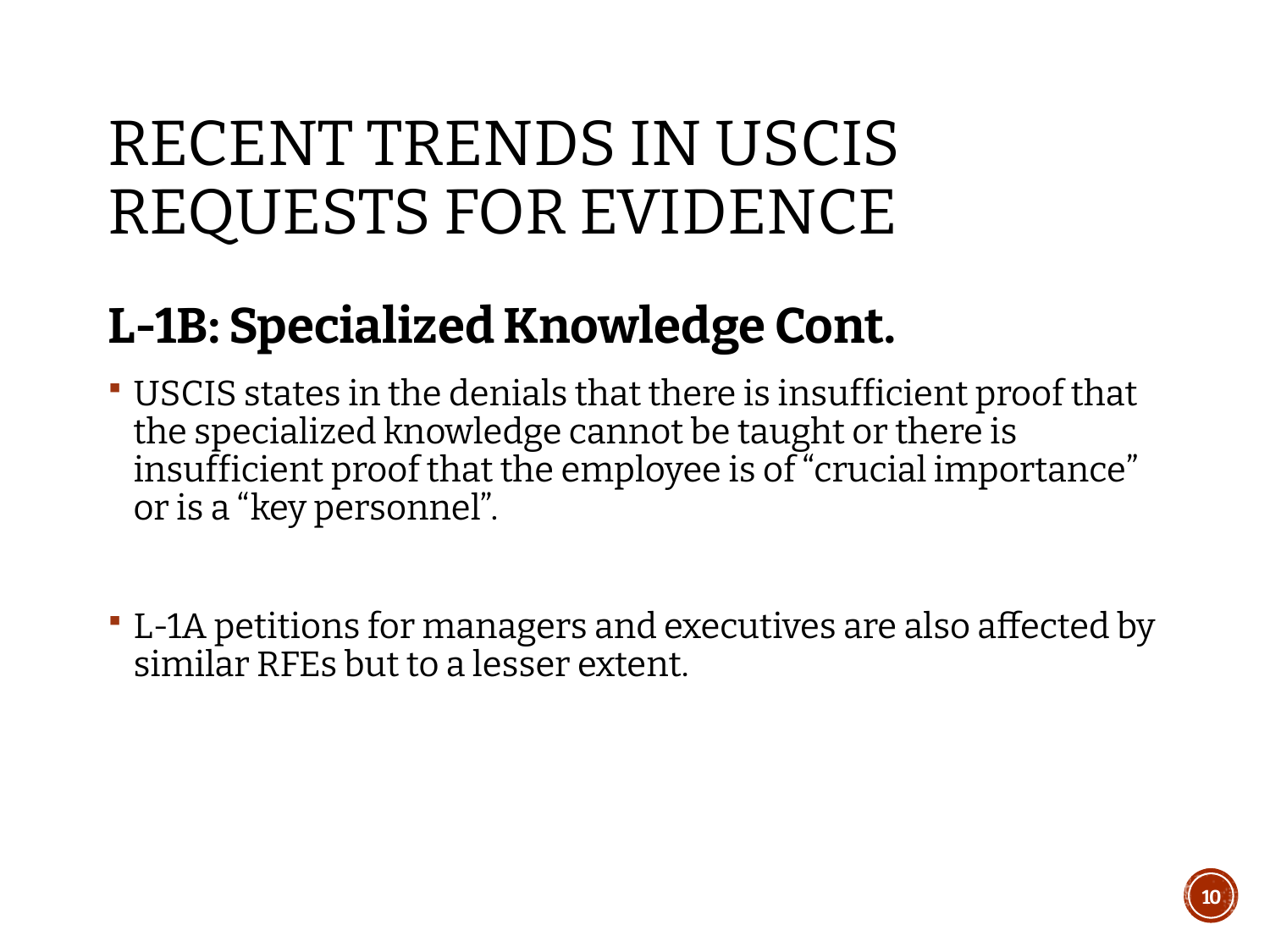

# Recent Trends in USCIS Requests for Evidence
L-1B: Specialized Knowledge Cont.
USCIS states in the denials that there is insufficient proof that the specialized knowledge cannot be taught or there is insufficient proof that the employee is of “crucial importance” or is a “key personnel”.

L-1A petitions for managers and executives are also affected by similar RFEs but to a lesser extent.
10